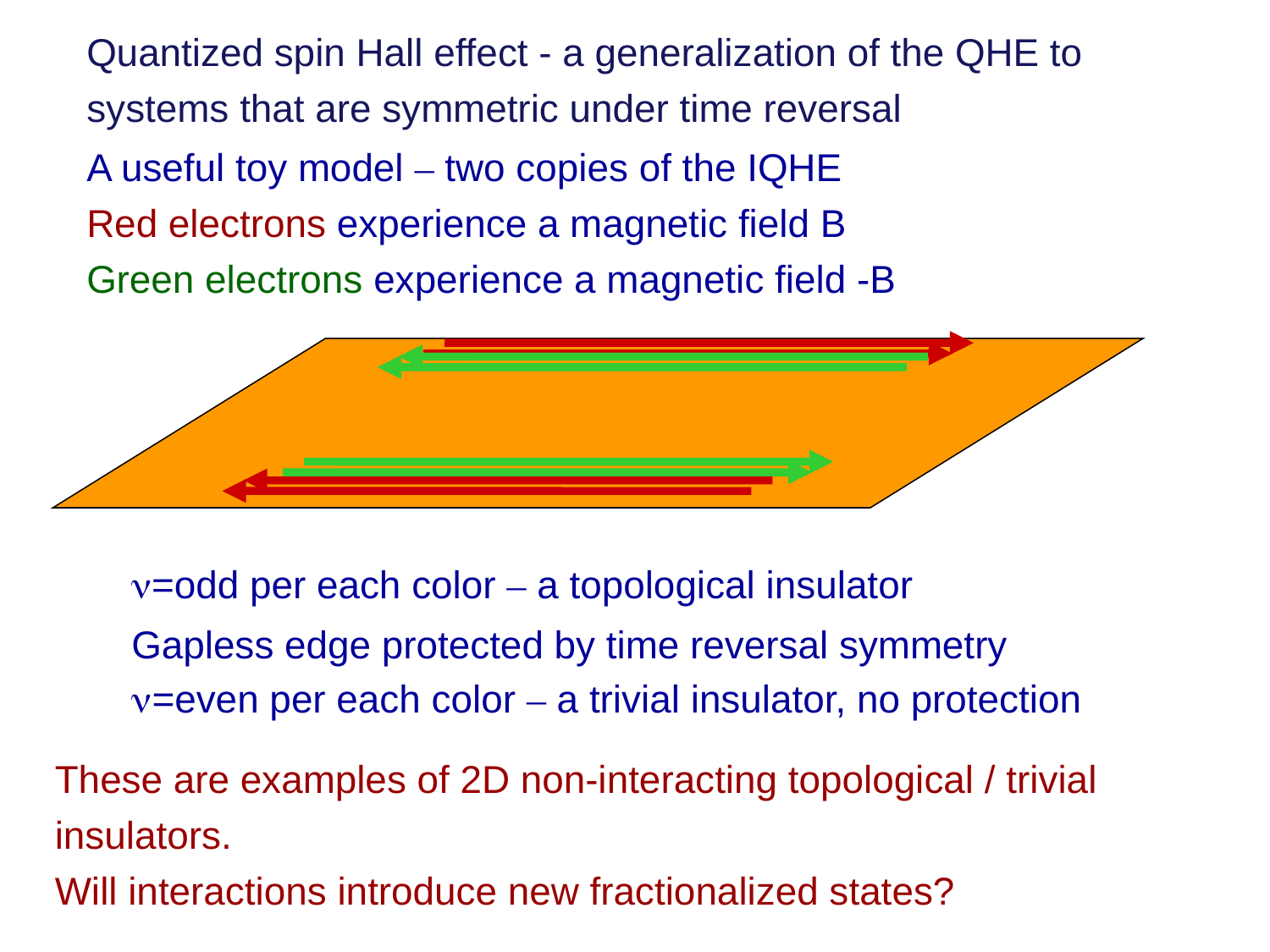

Quantized spin Hall effect - a generalization of the QHE to systems that are symmetric under time reversal
A useful toy model – two copies of the IQHE
Red electrons experience a magnetic field B
Green electrons experience a magnetic field -B

ν=odd per each color – a topological insulator
Gapless edge protected by time reversal symmetry
ν=even per each color – a trivial insulator, no protection
These are examples of 2D non-interacting topological / trivial insulators.
Will interactions introduce new fractionalized states?